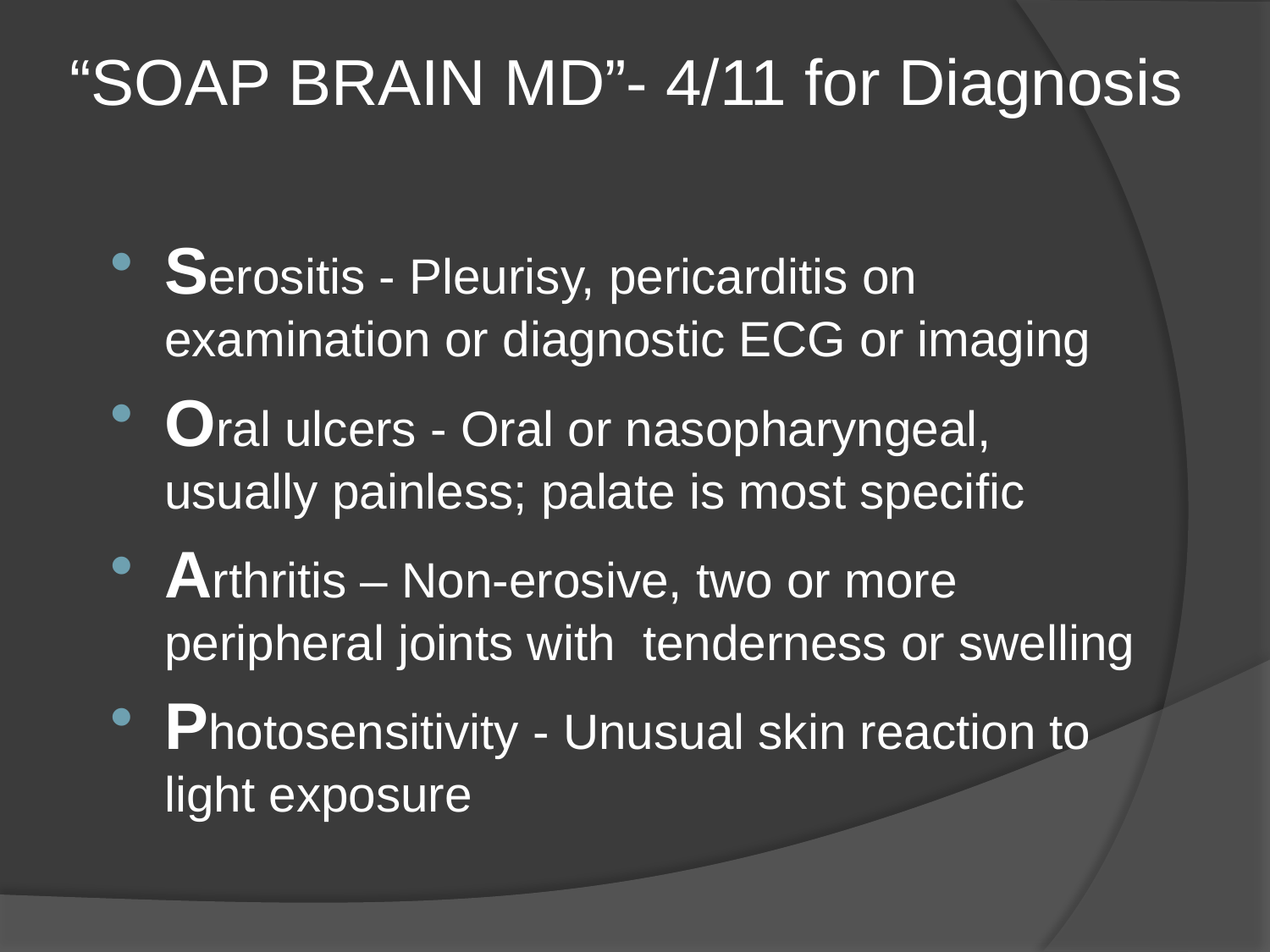

# “SOAP BRAIN MD”- 4/11 for Diagnosis
Serositis - Pleurisy, pericarditis on examination or diagnostic ECG or imaging
Oral ulcers - Oral or nasopharyngeal, usually painless; palate is most specific
Arthritis – Non-erosive, two or more peripheral joints with  tenderness or swelling
Photosensitivity - Unusual skin reaction to light exposure